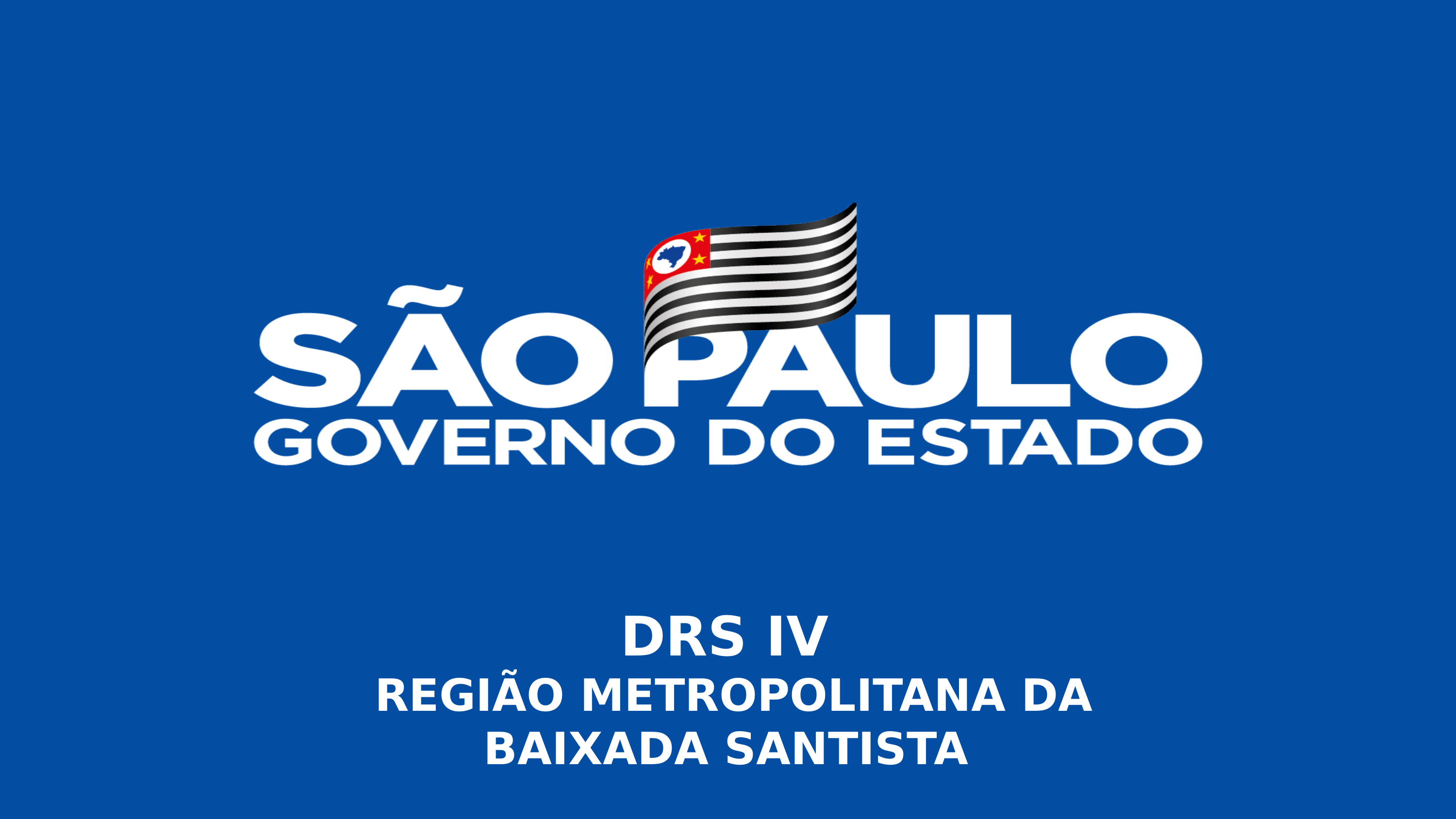

DRS IV
REGIÃO METROPOLITANA DA BAIXADA SANTISTA